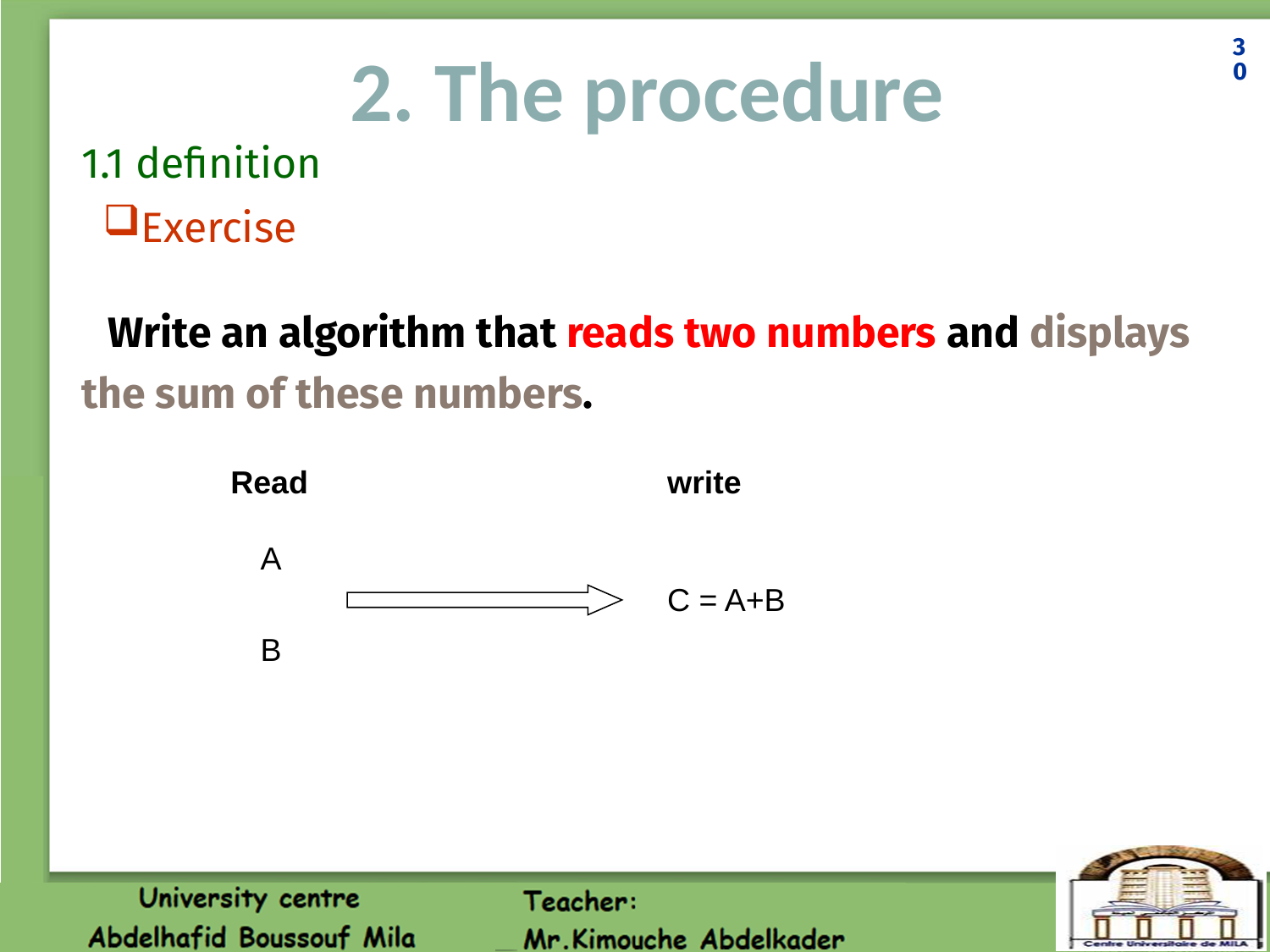

30
2. The procedure
1.1 definition
Exercise
Write an algorithm that reads two numbers and displays the sum of these numbers.
Read
write
A
C = A+B

B